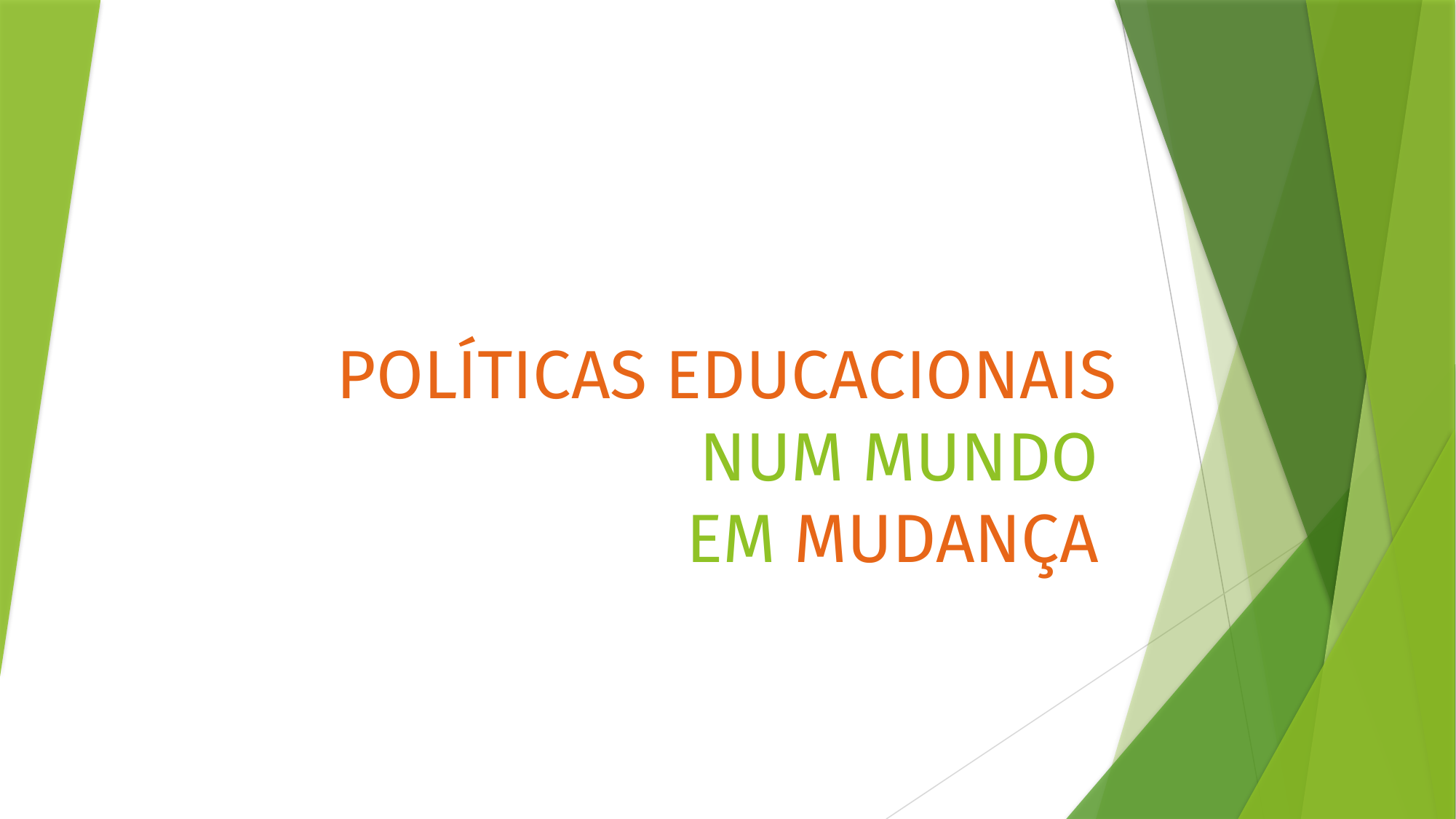

# POLÍTICAS EDUCACIONAIS NUM MUNDO EM MUDANÇA